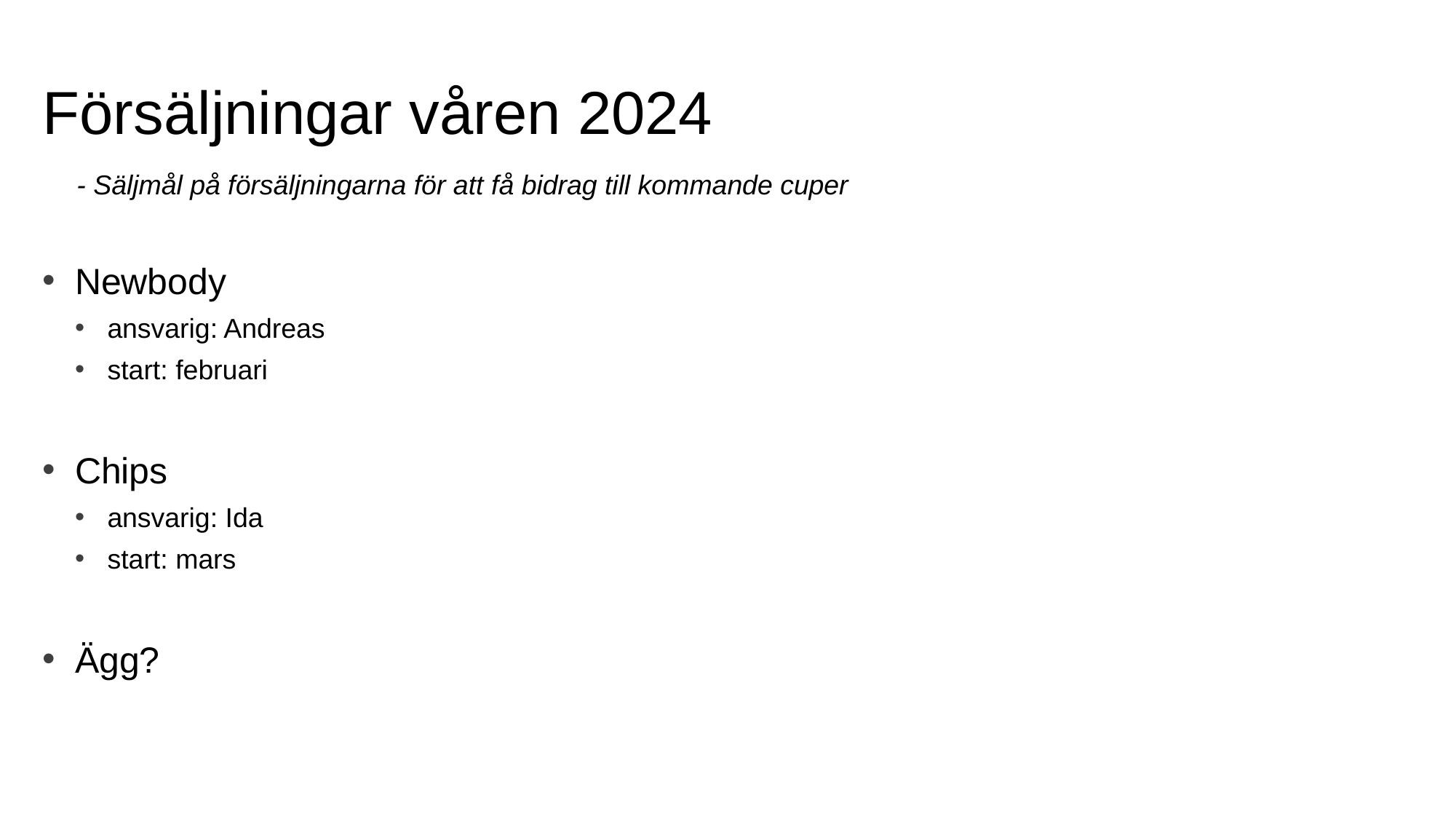

# Försäljningar våren 2024 - Säljmål på försäljningarna för att få bidrag till kommande cuper
Newbody
ansvarig: Andreas
start: februari

Chips
ansvarig: Ida
start: mars

Ägg?